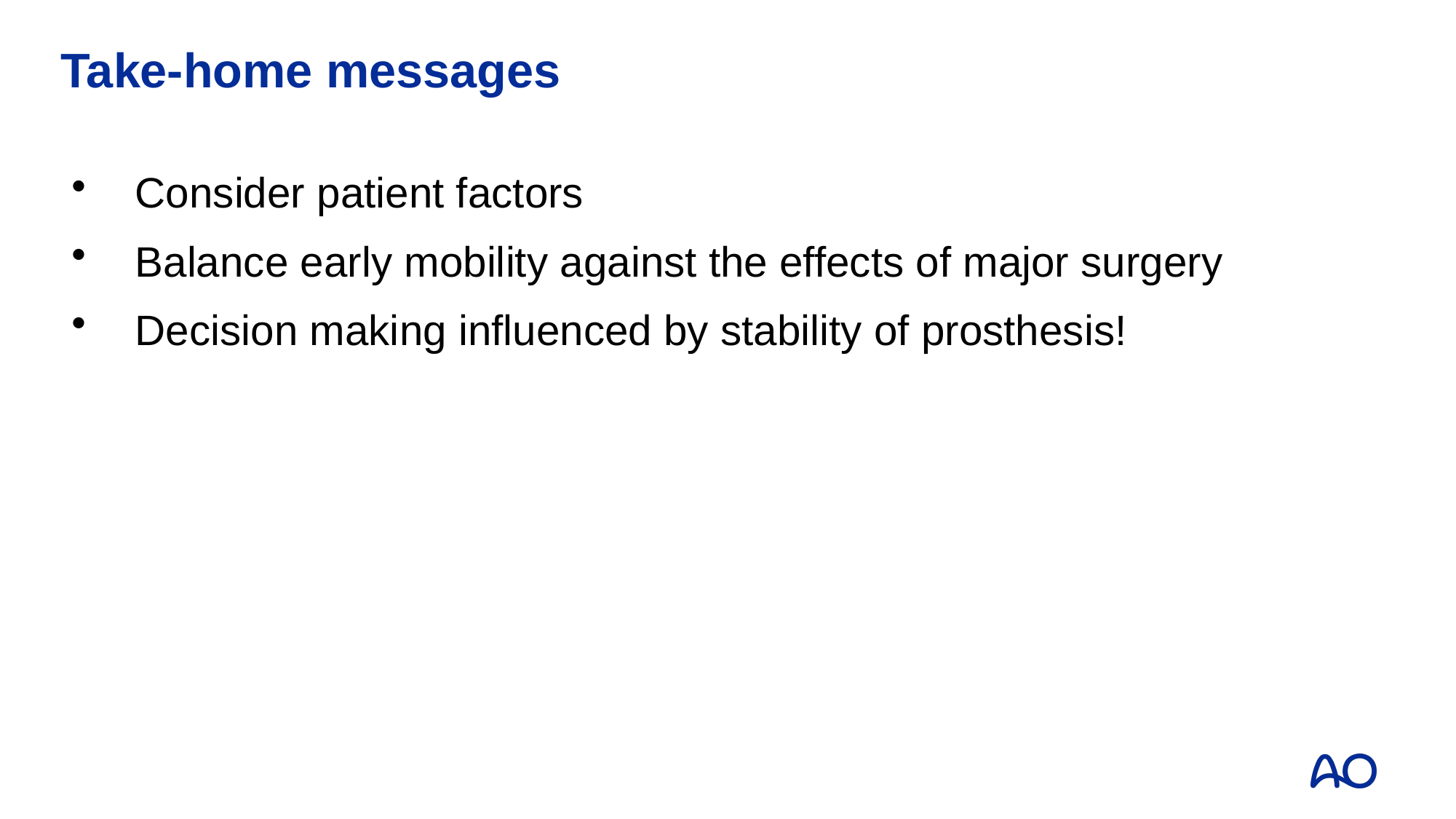

# Take-home messages
Consider patient factors
Balance early mobility against the effects of major surgery
Decision making influenced by stability of prosthesis!